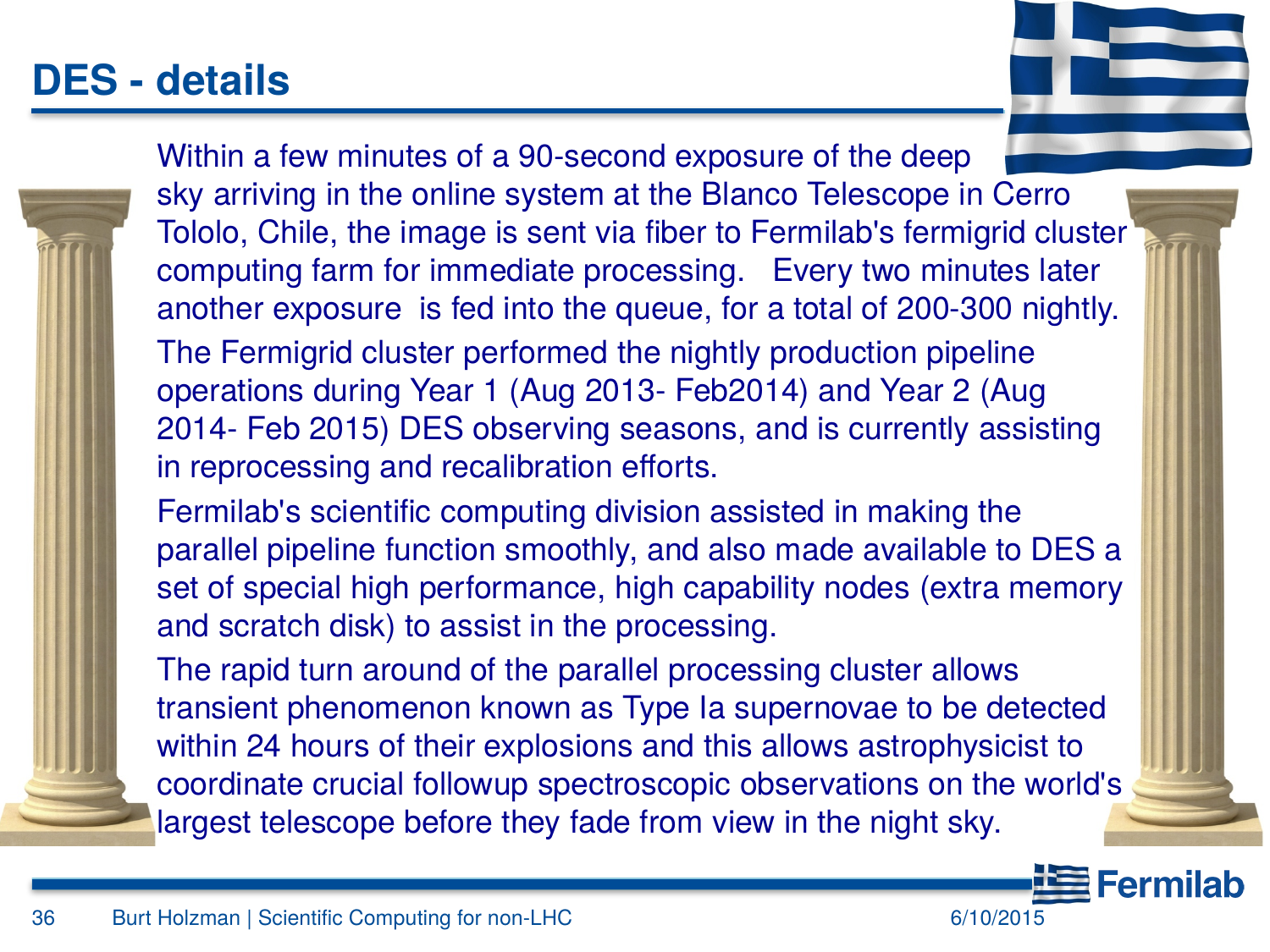

# DES - details
Within a few minutes of a 90-second exposure of the deep
sky arriving in the online system at the Blanco Telescope in Cerro Tololo, Chile, the image is sent via fiber to Fermilab's fermigrid cluster computing farm for immediate processing.   Every two minutes later another exposure  is fed into the queue, for a total of 200-300 nightly.
The Fermigrid cluster performed the nightly production pipeline operations during Year 1 (Aug 2013- Feb2014) and Year 2 (Aug 2014- Feb 2015) DES observing seasons, and is currently assisting in reprocessing and recalibration efforts.
Fermilab's scientific computing division assisted in making the parallel pipeline function smoothly, and also made available to DES a set of special high performance, high capability nodes (extra memory and scratch disk) to assist in the processing.
The rapid turn around of the parallel processing cluster allows transient phenomenon known as Type Ia supernovae to be detected within 24 hours of their explosions and this allows astrophysicist to coordinate crucial followup spectroscopic observations on the world's largest telescope before they fade from view in the night sky.
36
Burt Holzman | Scientific Computing for non-LHC
6/10/2015